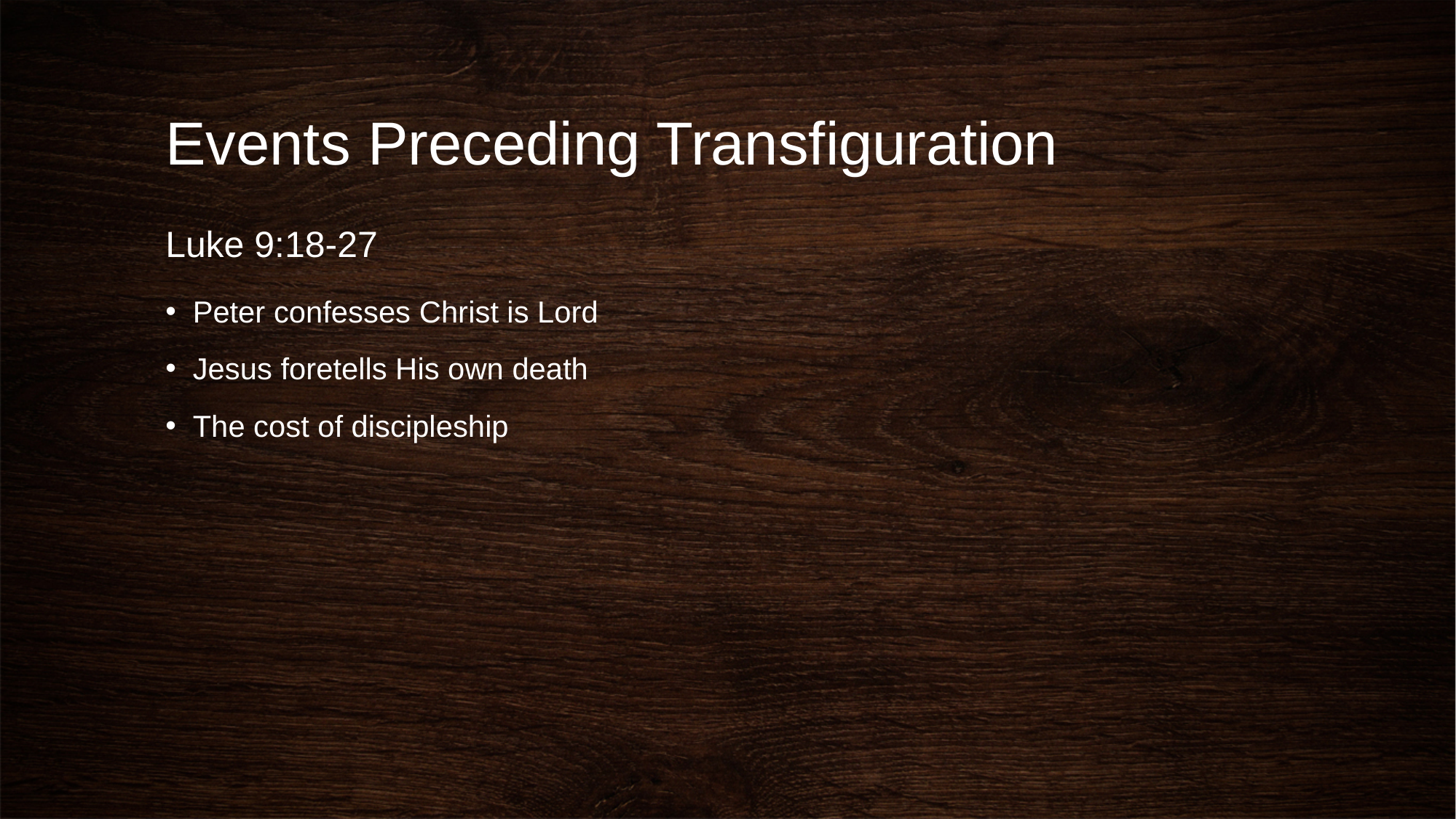

# Events Preceding Transfiguration
Luke 9:18-27

Peter confesses Christ is Lord
Jesus foretells His own death
The cost of discipleship